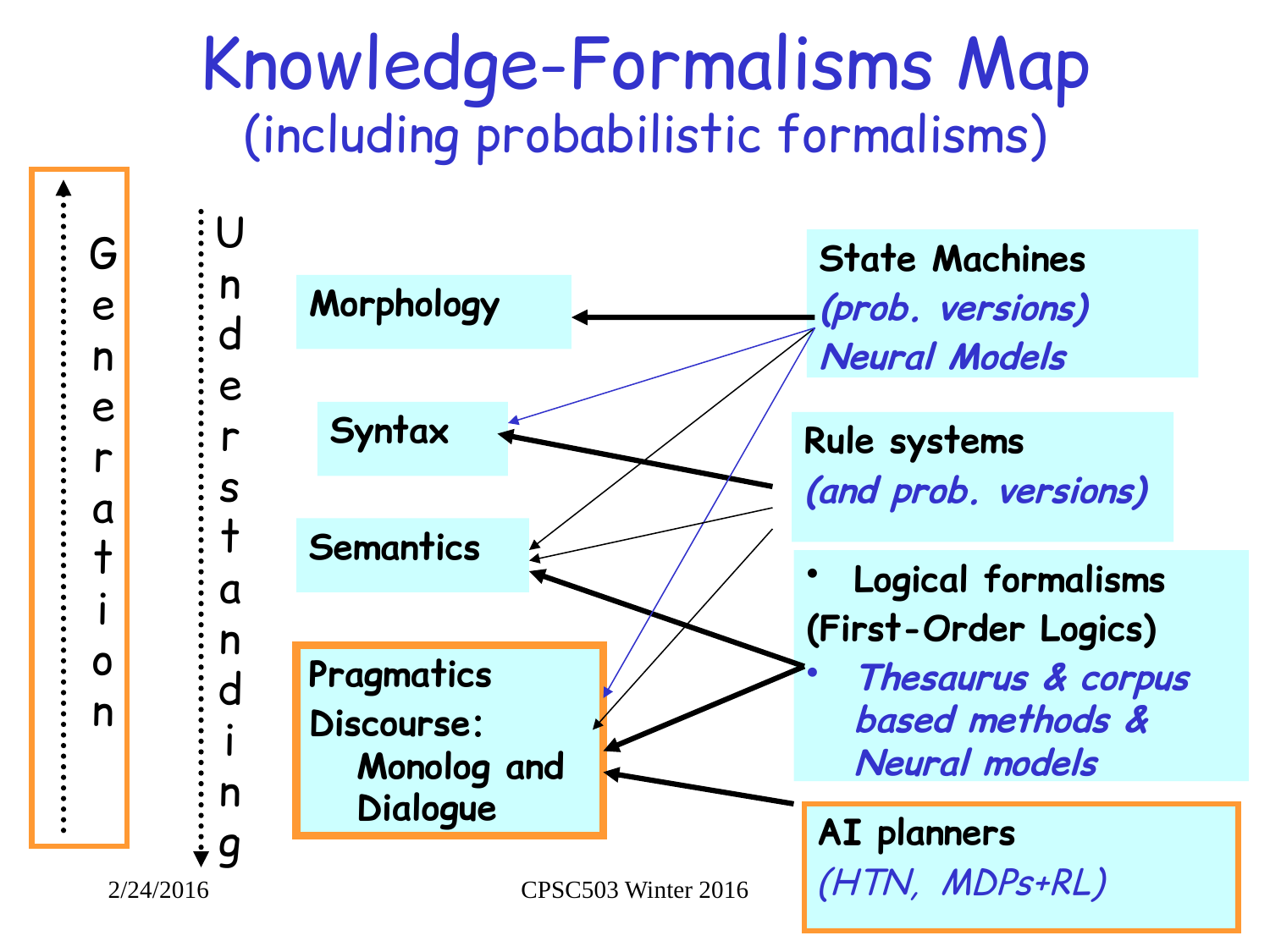

# Knowledge-Formalisms Map (including probabilistic formalisms)
 Understanding
 Generation

State Machines
(prob. versions)
Neural Models
Morphology

Syntax
Rule systems
(and prob. versions)

Semantics

Logical formalisms
(First-Order Logics)
Thesaurus & corpus based methods & Neural models

Pragmatics
Discourse: Monolog and Dialogue

AI planners
(HTN,  MDPs+RL)

2/24/2016
CPSC503 Winter 2016
2